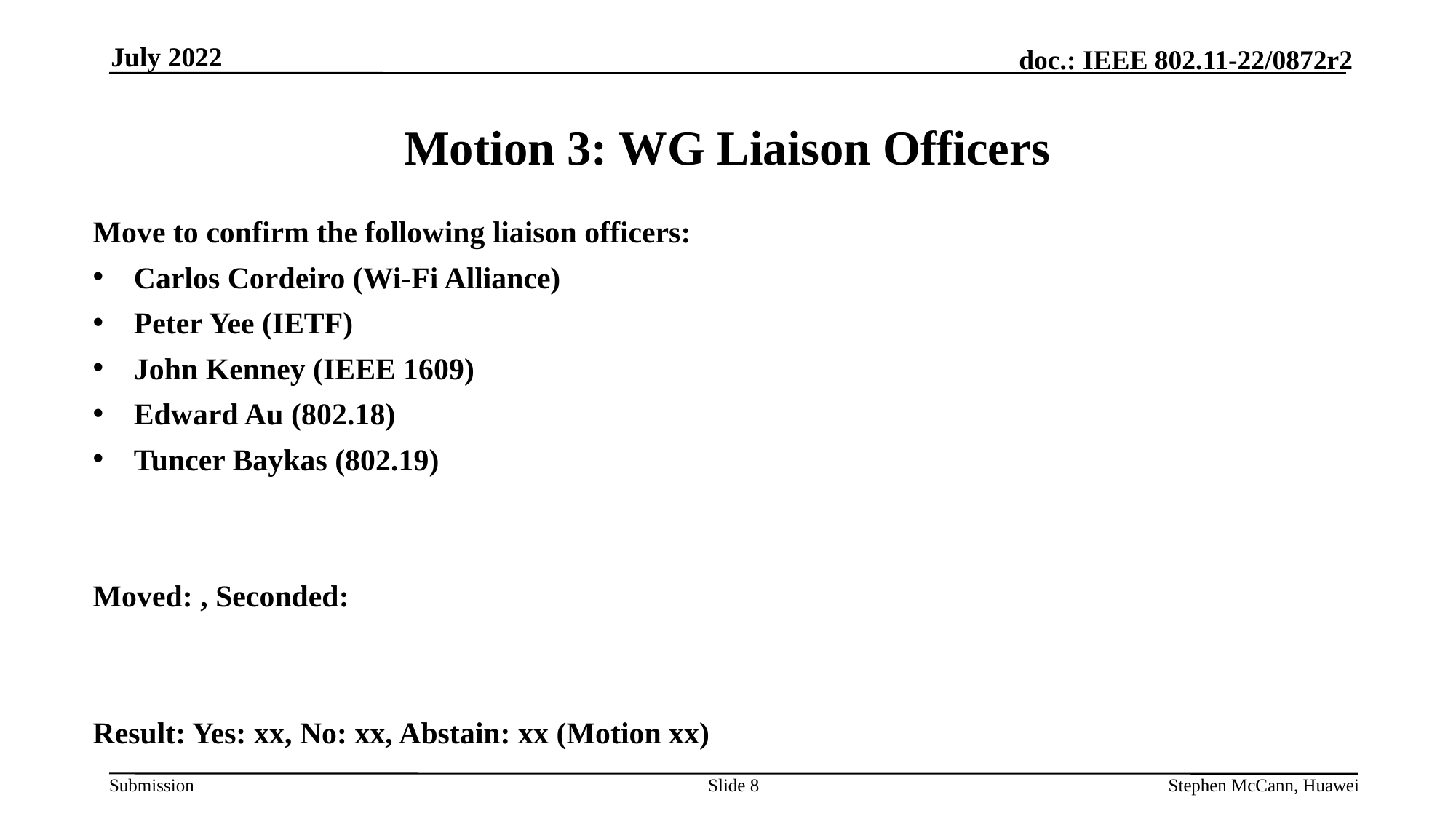

July 2022
# Motion 3: WG Liaison Officers
Move to confirm the following liaison officers:
Carlos Cordeiro (Wi-Fi Alliance)
Peter Yee (IETF)
John Kenney (IEEE 1609)
Edward Au (802.18)
Tuncer Baykas (802.19)

Moved: , Seconded:

Result: Yes: xx, No: xx, Abstain: xx (Motion xx)

Slide 8
Stephen McCann, Huawei